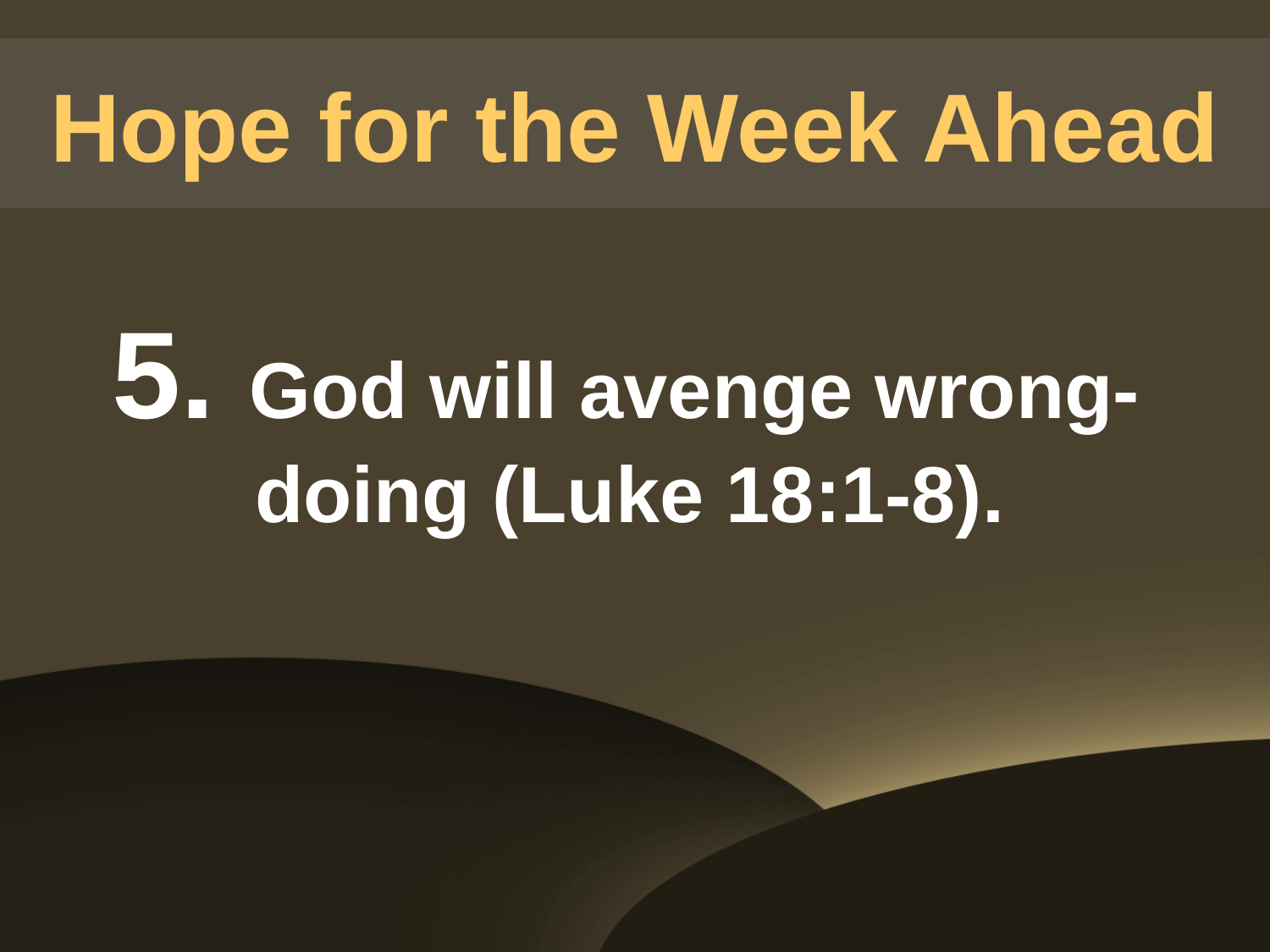

# Hope for the Week Ahead
5. God will avenge wrong-doing (Luke 18:1-8).